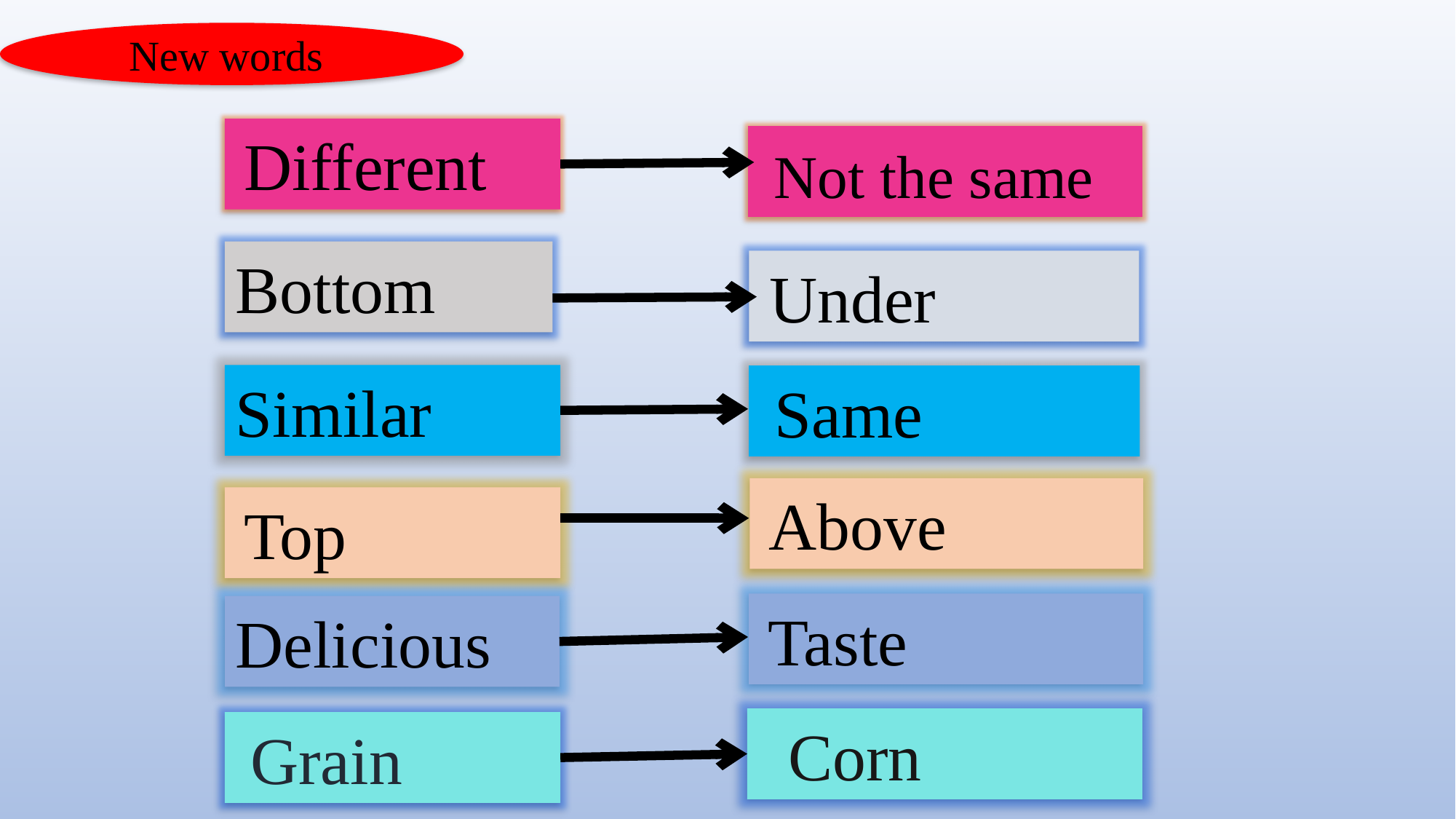

New words
 Different
 Not the same
Bottom
 Under
Similar
 Same
 Above
 Top
 Taste
Delicious
  Corn
 Grain